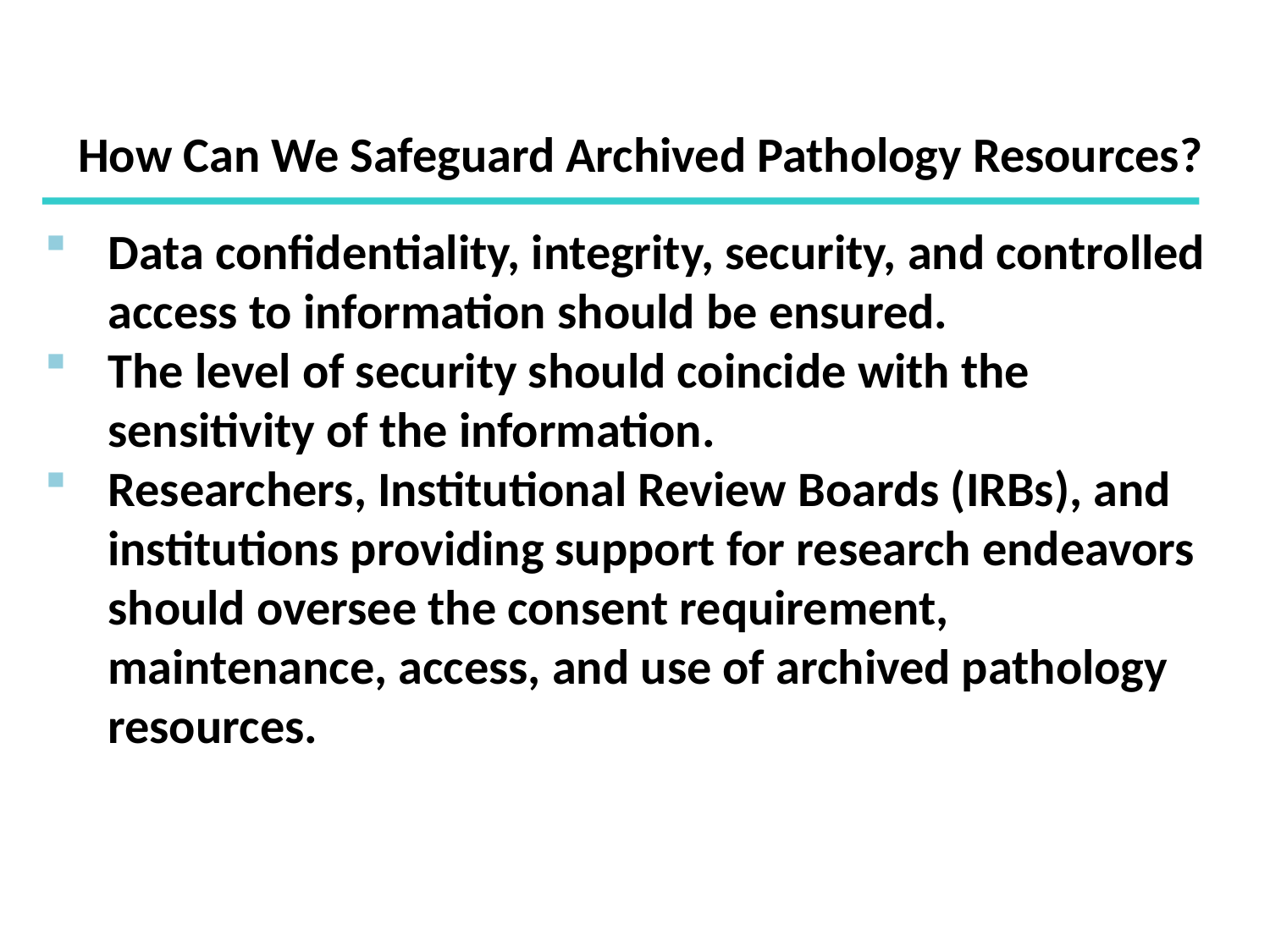

How Can We Safeguard Archived Pathology Resources?

Data confidentiality, integrity, security, and controlled access to information should be ensured.
The level of security should coincide with the sensitivity of the information.
Researchers, Institutional Review Boards (IRBs), and institutions providing support for research endeavors should oversee the consent requirement, maintenance, access, and use of archived pathology resources.